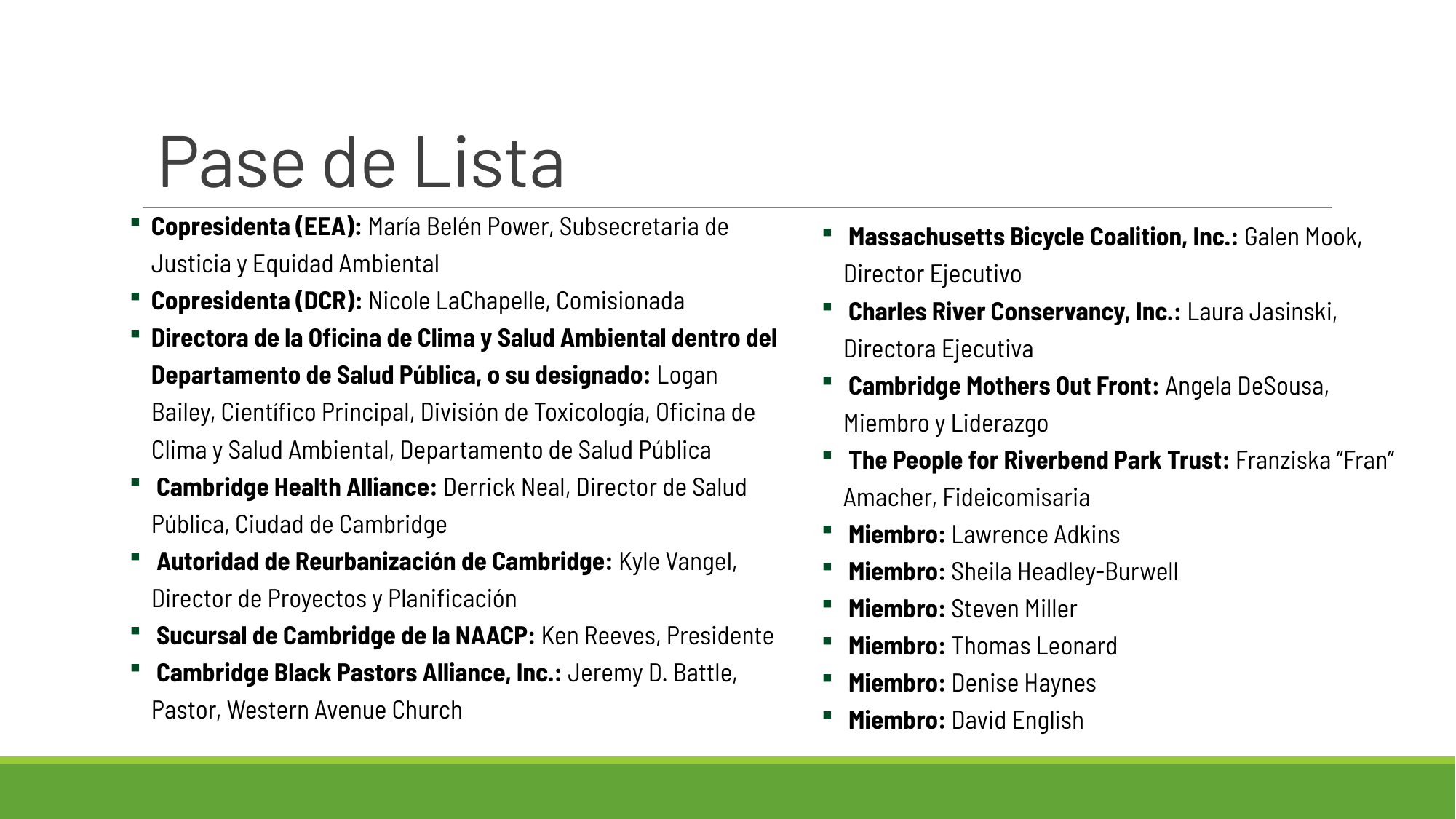

# Pase de Lista
Copresidenta (EEA): María Belén Power, Subsecretaria de Justicia y Equidad Ambiental
Copresidenta (DCR): Nicole LaChapelle, Comisionada
Directora de la Oficina de Clima y Salud Ambiental dentro del Departamento de Salud Pública, o su designado: Logan Bailey, Científico Principal, División de Toxicología, Oficina de Clima y Salud Ambiental, Departamento de Salud Pública
 Cambridge Health Alliance: Derrick Neal, Director de Salud Pública, Ciudad de Cambridge
 Autoridad de Reurbanización de Cambridge: Kyle Vangel, Director de Proyectos y Planificación
 Sucursal de Cambridge de la NAACP: Ken Reeves, Presidente
 Cambridge Black Pastors Alliance, Inc.: Jeremy D. Battle, Pastor, Western Avenue Church
 Massachusetts Bicycle Coalition, Inc.: Galen Mook, Director Ejecutivo
 Charles River Conservancy, Inc.: Laura Jasinski, Directora Ejecutiva
 Cambridge Mothers Out Front: Angela DeSousa, Miembro y Liderazgo
 The People for Riverbend Park Trust: Franziska “Fran” Amacher, Fideicomisaria
 Miembro: Lawrence Adkins
 Miembro: Sheila Headley-Burwell
 Miembro: Steven Miller
 Miembro: Thomas Leonard
 Miembro: Denise Haynes
 Miembro: David English